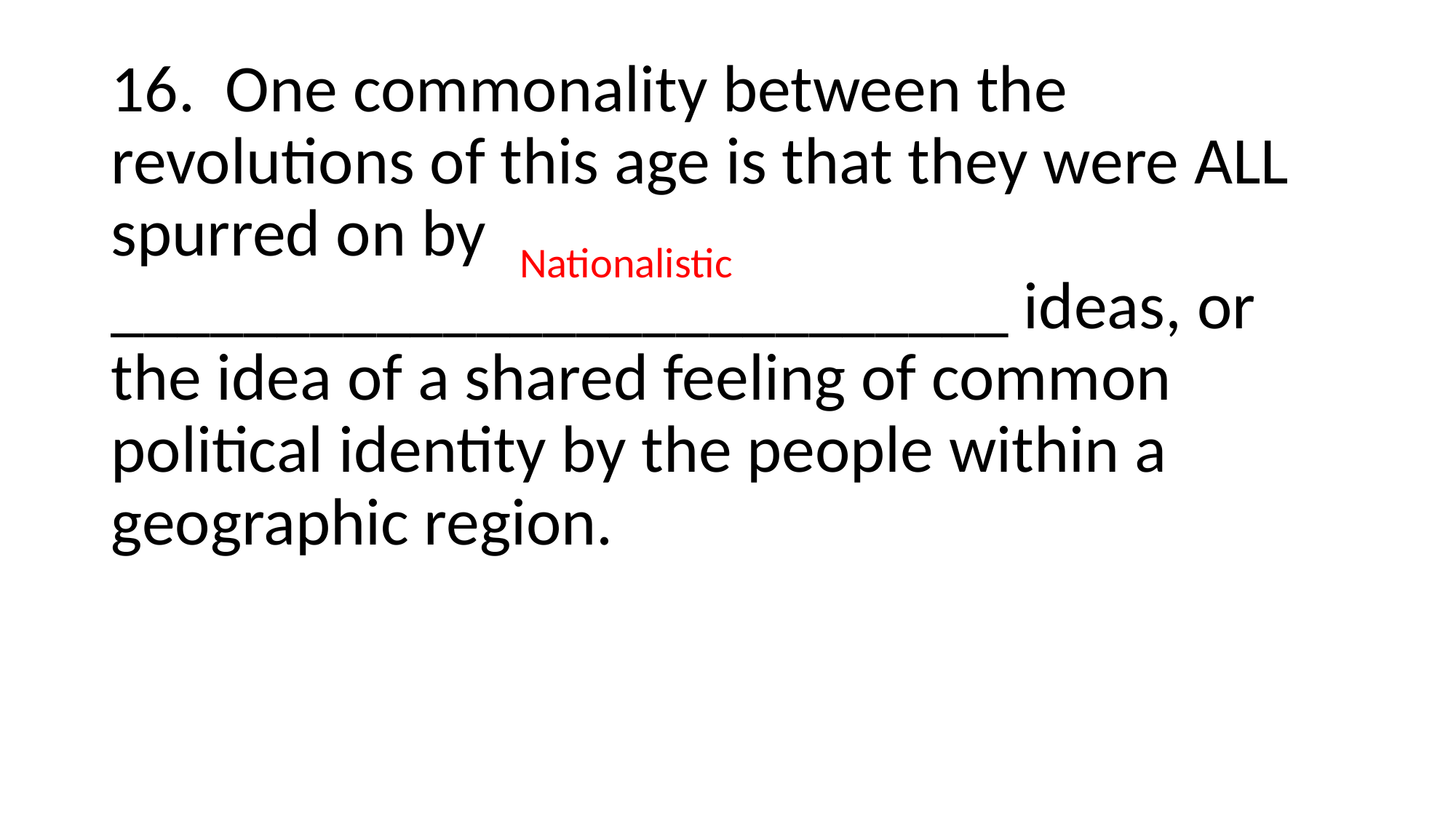

# 16.  One commonality between the revolutions of this age is that they were ALL spurred on by ___________________________ ideas, or the idea of a shared feeling of common political identity by the people within a geographic region.
Nationalistic